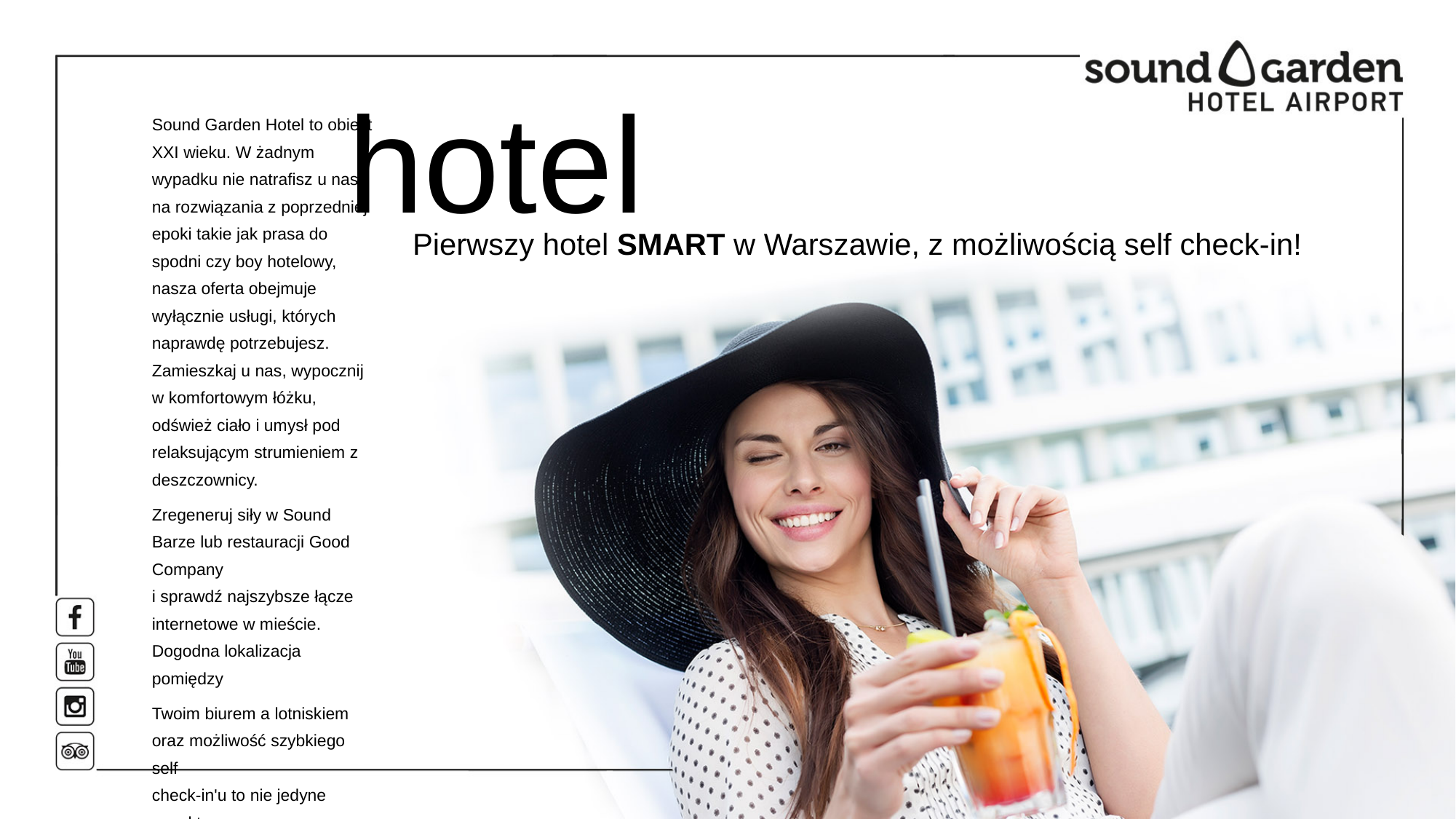

# hotel
Sound Garden Hotel to obiekt XXI wieku. W żadnym wypadku nie natrafisz u nas na rozwiązania z poprzedniej epoki takie jak prasa do spodni czy boy hotelowy, nasza oferta obejmuje wyłącznie usługi, których naprawdę potrzebujesz. Zamieszkaj u nas, wypocznij
w komfortowym łóżku, odśwież ciało i umysł pod relaksującym strumieniem z deszczownicy.
Zregeneruj siły w Sound Barze lub restauracji Good Company
i sprawdź najszybsze łącze internetowe w mieście. Dogodna lokalizacja pomiędzy
Twoim biurem a lotniskiem oraz możliwość szybkiego self
check-in'u to nie jedyne aspekty naszego inteligentnego hotelu.
Pierwszy hotel SMART w Warszawie, z możliwością self check-in!